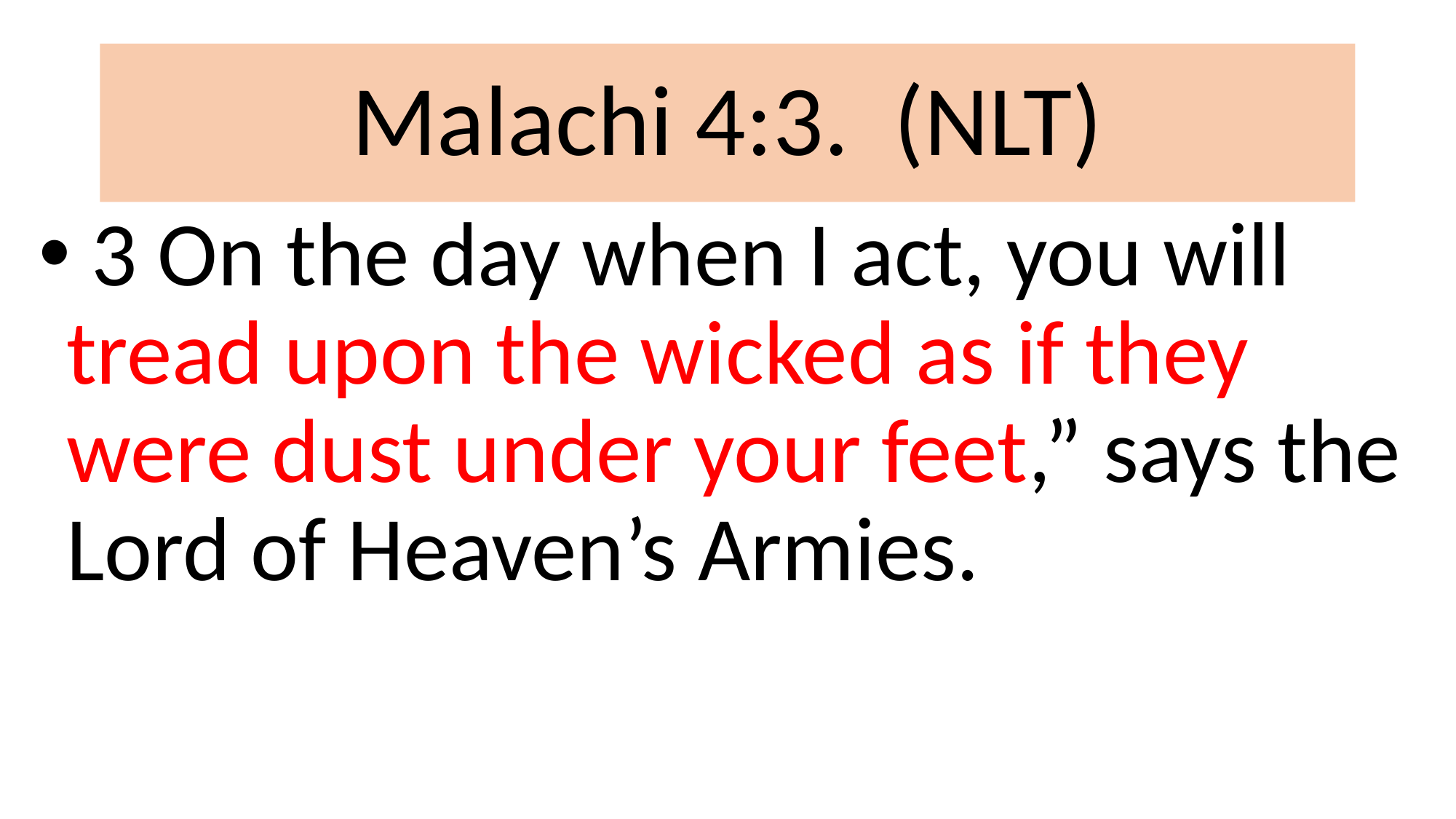

# Malachi 4:3.  (NLT)
 3 On the day when I act, you will tread upon the wicked as if they were dust under your feet,” says the Lord of Heaven’s Armies.